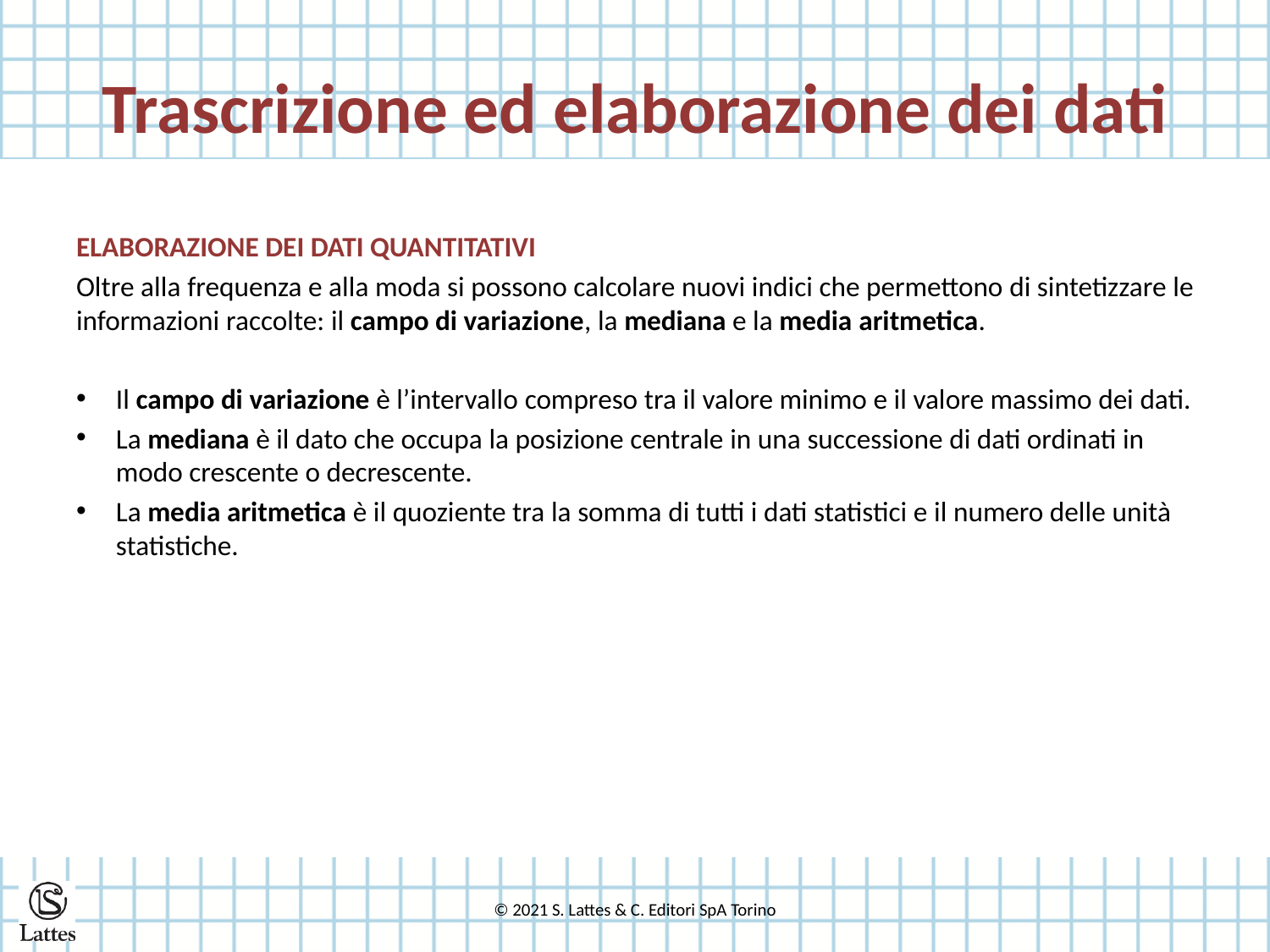

# Trascrizione ed elaborazione dei dati
ELABORAZIONE DEI DATI QUANTITATIVI
Oltre alla frequenza e alla moda si possono calcolare nuovi indici che permettono di sintetizzare le informazioni raccolte: il campo di variazione, la mediana e la media aritmetica.

Il campo di variazione è l’intervallo compreso tra il valore minimo e il valore massimo dei dati.
La mediana è il dato che occupa la posizione centrale in una successione di dati ordinati in modo crescente o decrescente.
La media aritmetica è il quoziente tra la somma di tutti i dati statistici e il numero delle unità statistiche.